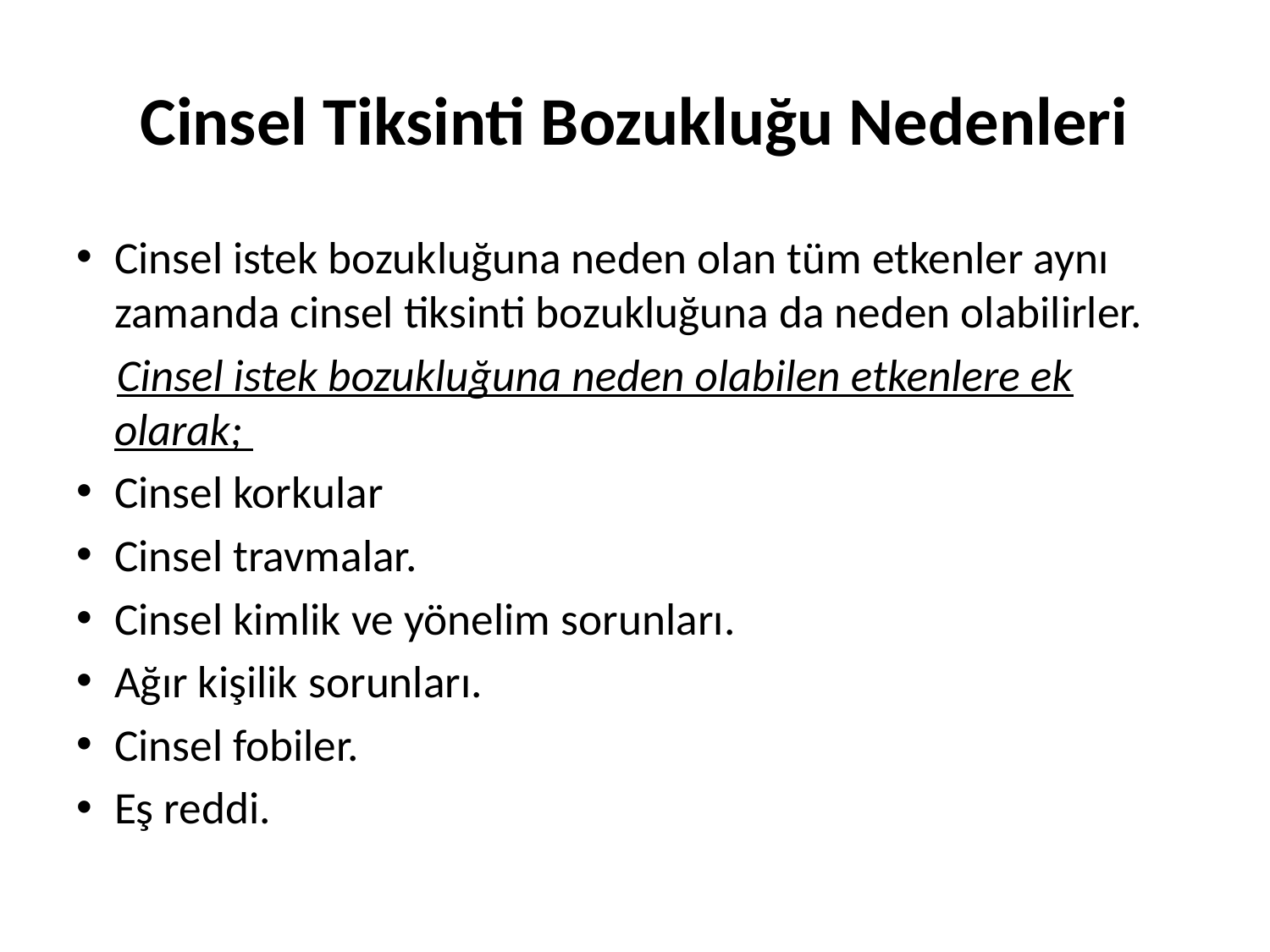

# Cinsel Tiksinti Bozukluğu Nedenleri
Cinsel istek bozukluğuna neden olan tüm etkenler aynı zamanda cinsel tiksinti bozukluğuna da neden olabilirler.
    Cinsel istek bozukluğuna neden olabilen etkenlere ek olarak;
Cinsel korkular
Cinsel travmalar.
Cinsel kimlik ve yönelim sorunları.
Ağır kişilik sorunları.
Cinsel fobiler.
Eş reddi.